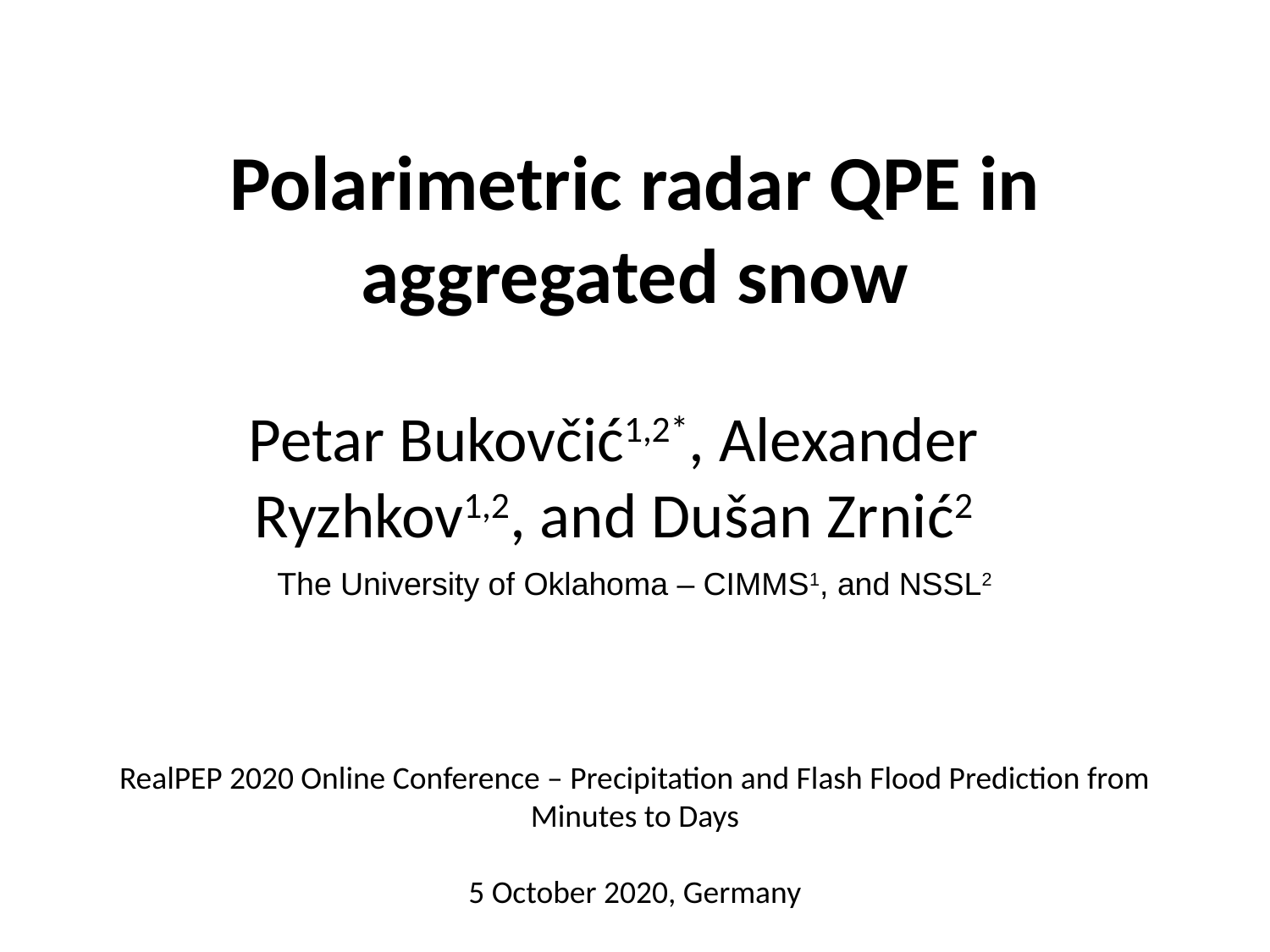

Polarimetric radar QPE in aggregated snow
Petar Bukovčić1,2*, Alexander Ryzhkov1,2, and Dušan Zrnić2
The University of Oklahoma – CIMMS1, and NSSL2
RealPEP 2020 Online Conference – Precipitation and Flash Flood Prediction from Minutes to Days

5 October 2020, Germany